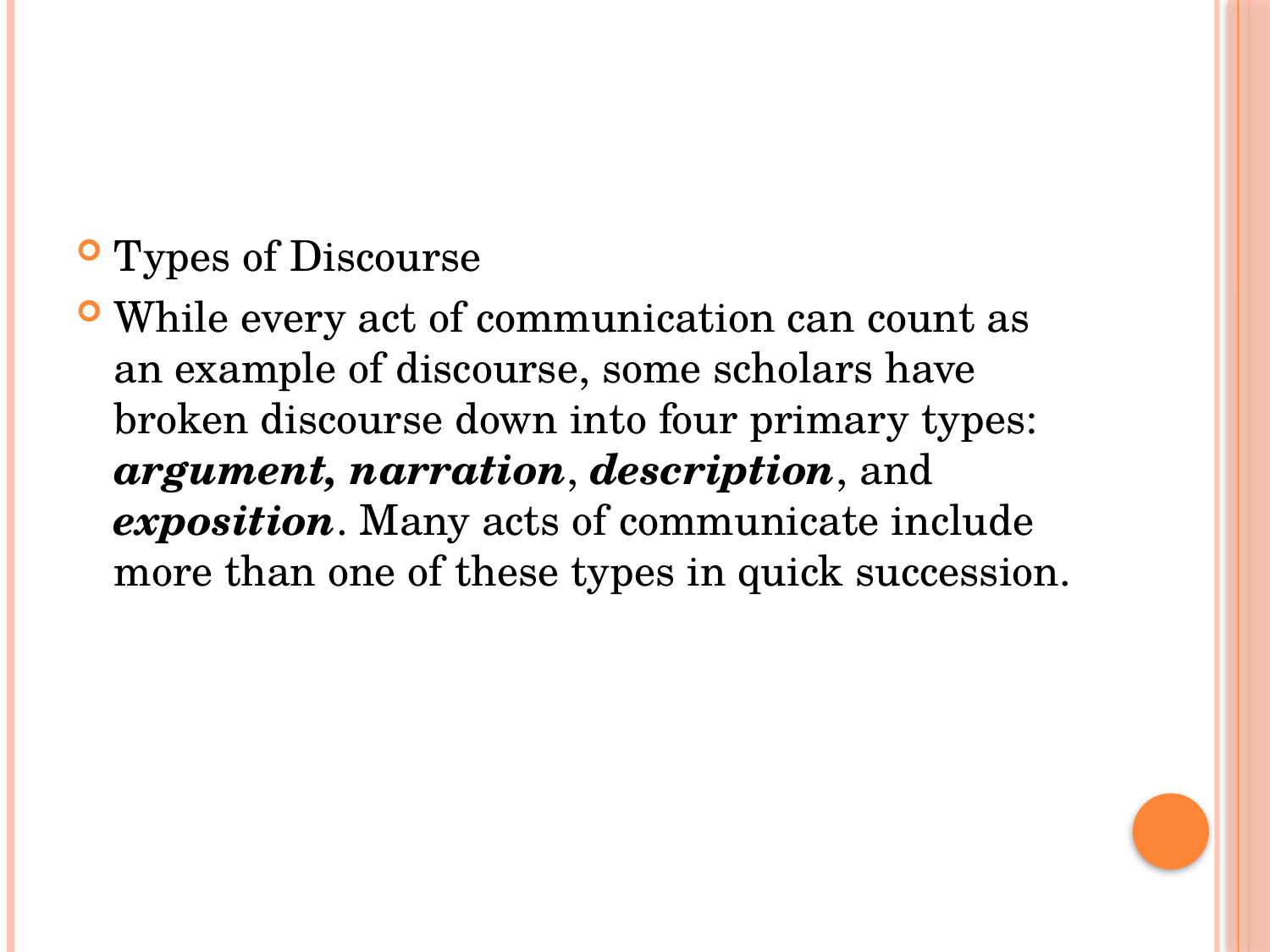

#
Types of Discourse
While every act of communication can count as an example of discourse, some scholars have broken discourse down into four primary types: argument, narration, description, and exposition. Many acts of communicate include more than one of these types in quick succession.